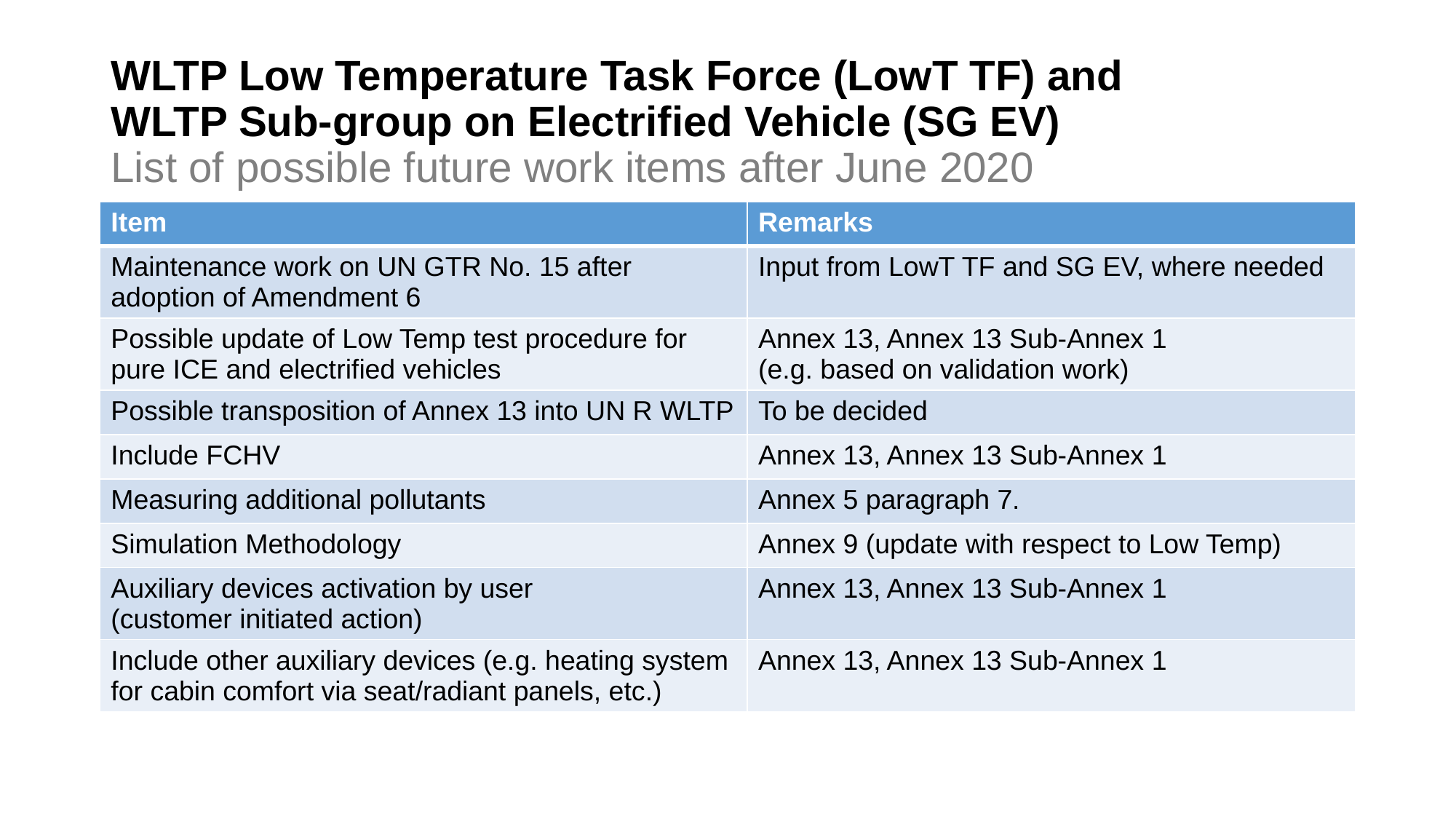

# WLTP Low Temperature Task Force (LowT TF) and WLTP Sub-group on Electrified Vehicle (SG EV) List of possible future work items after June 2020
| Item | Remarks |
| --- | --- |
| Maintenance work on UN GTR No. 15 after adoption of Amendment 6 | Input from LowT TF and SG EV, where needed |
| Possible update of Low Temp test procedure for pure ICE and electrified vehicles | Annex 13, Annex 13 Sub-Annex 1 (e.g. based on validation work) |
| Possible transposition of Annex 13 into UN R WLTP | To be decided |
| Include FCHV | Annex 13, Annex 13 Sub-Annex 1 |
| Measuring additional pollutants | Annex 5 paragraph 7. |
| Simulation Methodology | Annex 9 (update with respect to Low Temp) |
| Auxiliary devices activation by user (customer initiated action) | Annex 13, Annex 13 Sub-Annex 1 |
| Include other auxiliary devices (e.g. heating system for cabin comfort via seat/radiant panels, etc.) | Annex 13, Annex 13 Sub-Annex 1 |